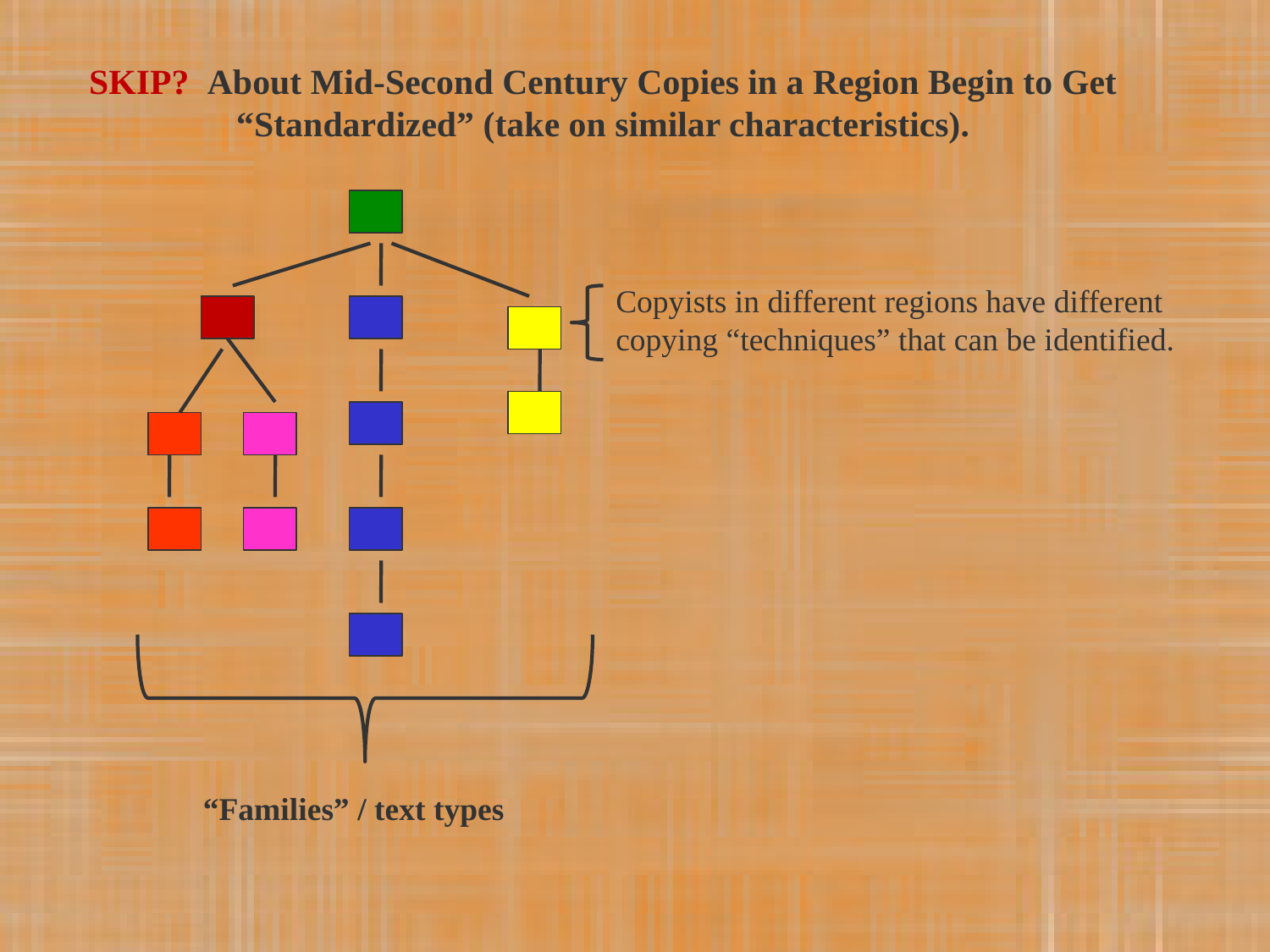

SKIP?  About Mid-Second Century Copies in a Region Begin to Get “Standardized” (take on similar characteristics).

Copyists in different regions have different copying “techniques” that can be identified.

“Families” / text types